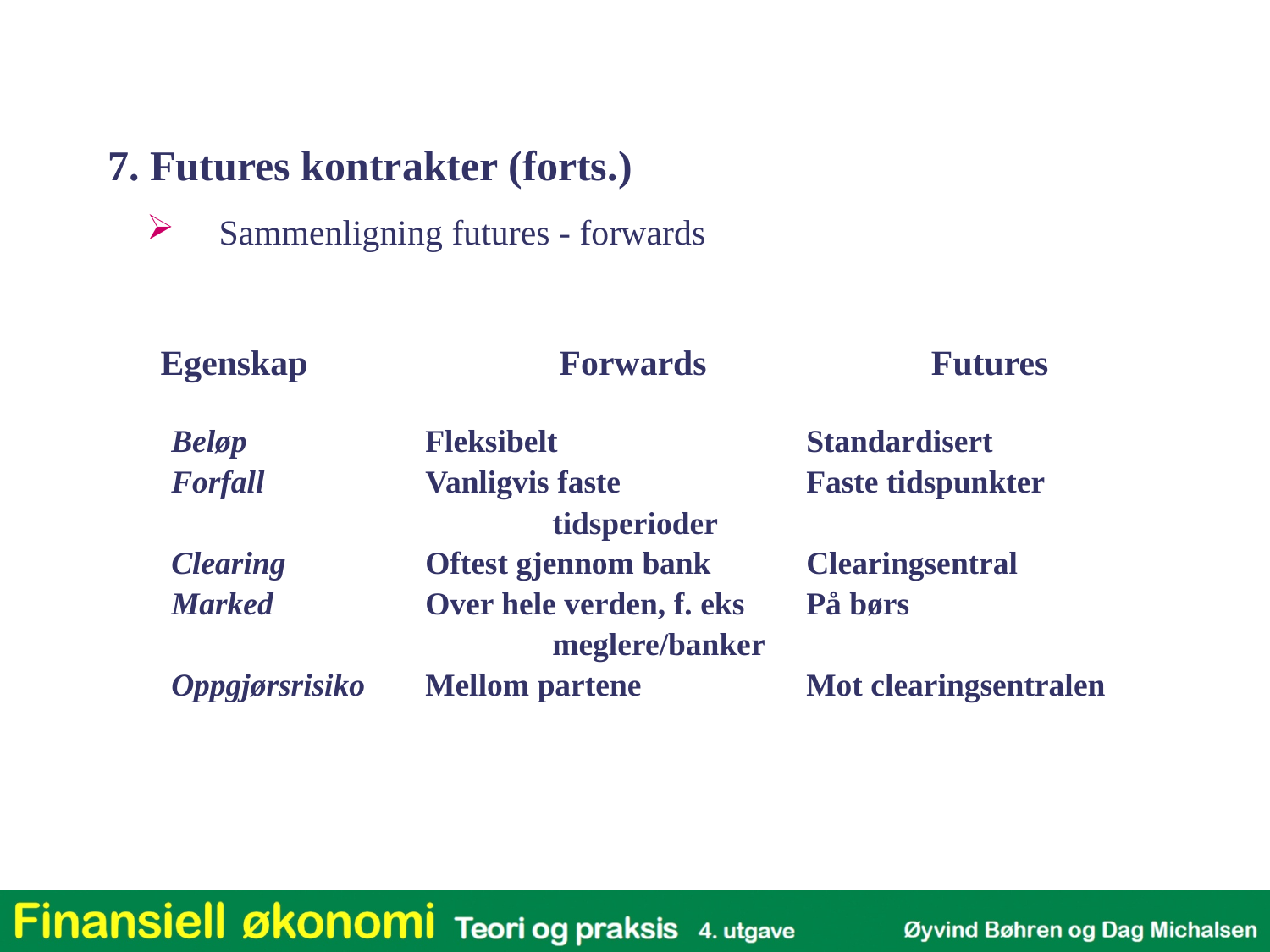

7. Futures kontrakter (forts.)
 Sammenligning futures - forwards
	Egenskap		  Forwards		 Futures
	Beløp		Fleksibelt		Standardisert
	Forfall		Vanligvis faste 		Faste tidspunkter
				tidsperioder
	Clearing		Oftest gjennom bank	Clearingsentral
	Marked		Over hele verden, f. eks	På børs
				meglere/banker
	Oppgjørsrisiko	Mellom partene		Mot clearingsentralen